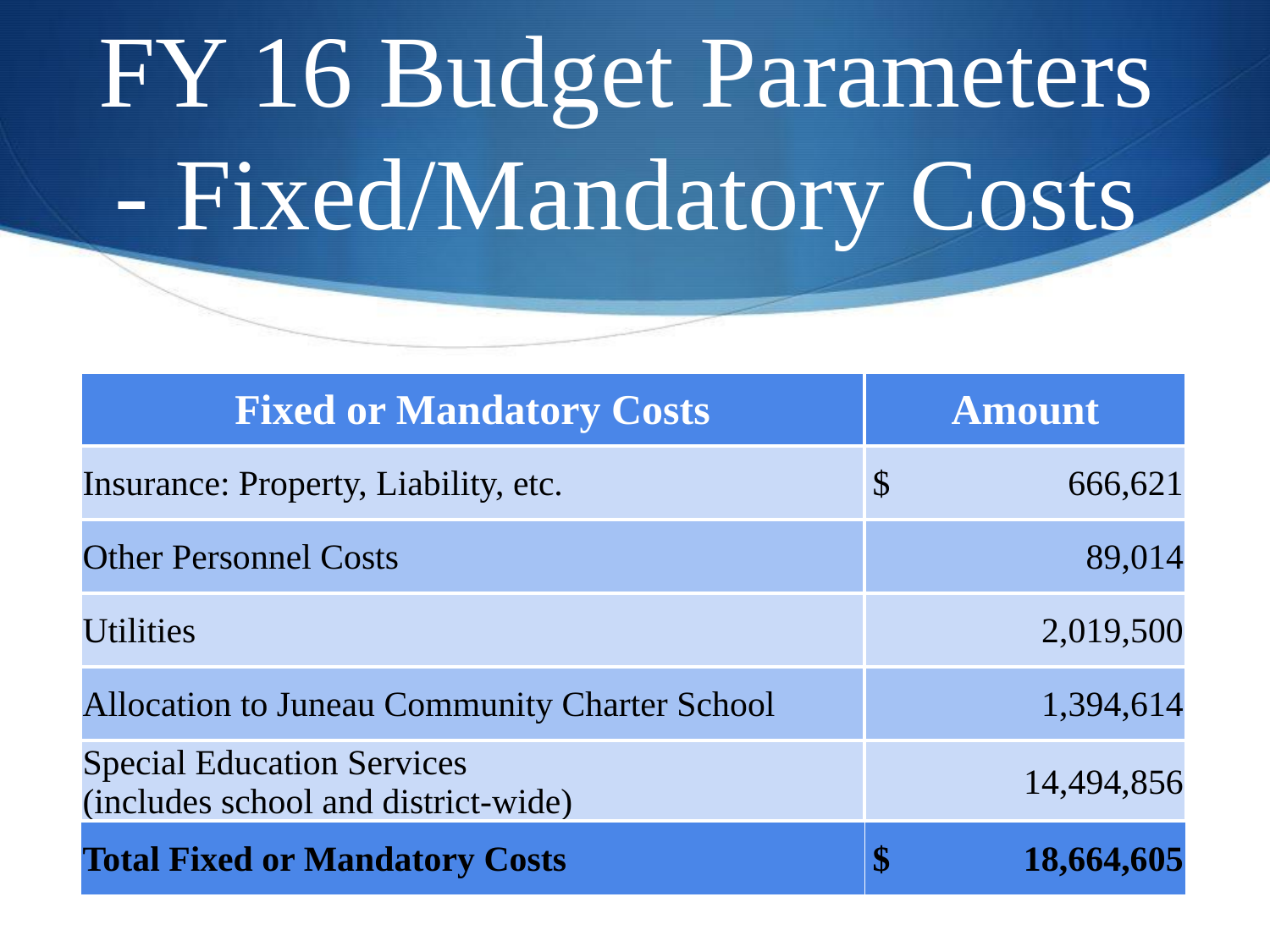

# FY 16 Budget Parameters - Fixed/Mandatory Costs

| Fixed or Mandatory Costs | Amount |
| --- | --- |
| Insurance: Property, Liability, etc. | $ 666,621 |
| Other Personnel Costs | 89,014 |
| Utilities | 2,019,500 |
| Allocation to Juneau Community Charter School | 1,394,614 |
| Special Education Services (includes school and district-wide) | 14,494,856 |
| Total Fixed or Mandatory Costs | $ 18,664,605 |